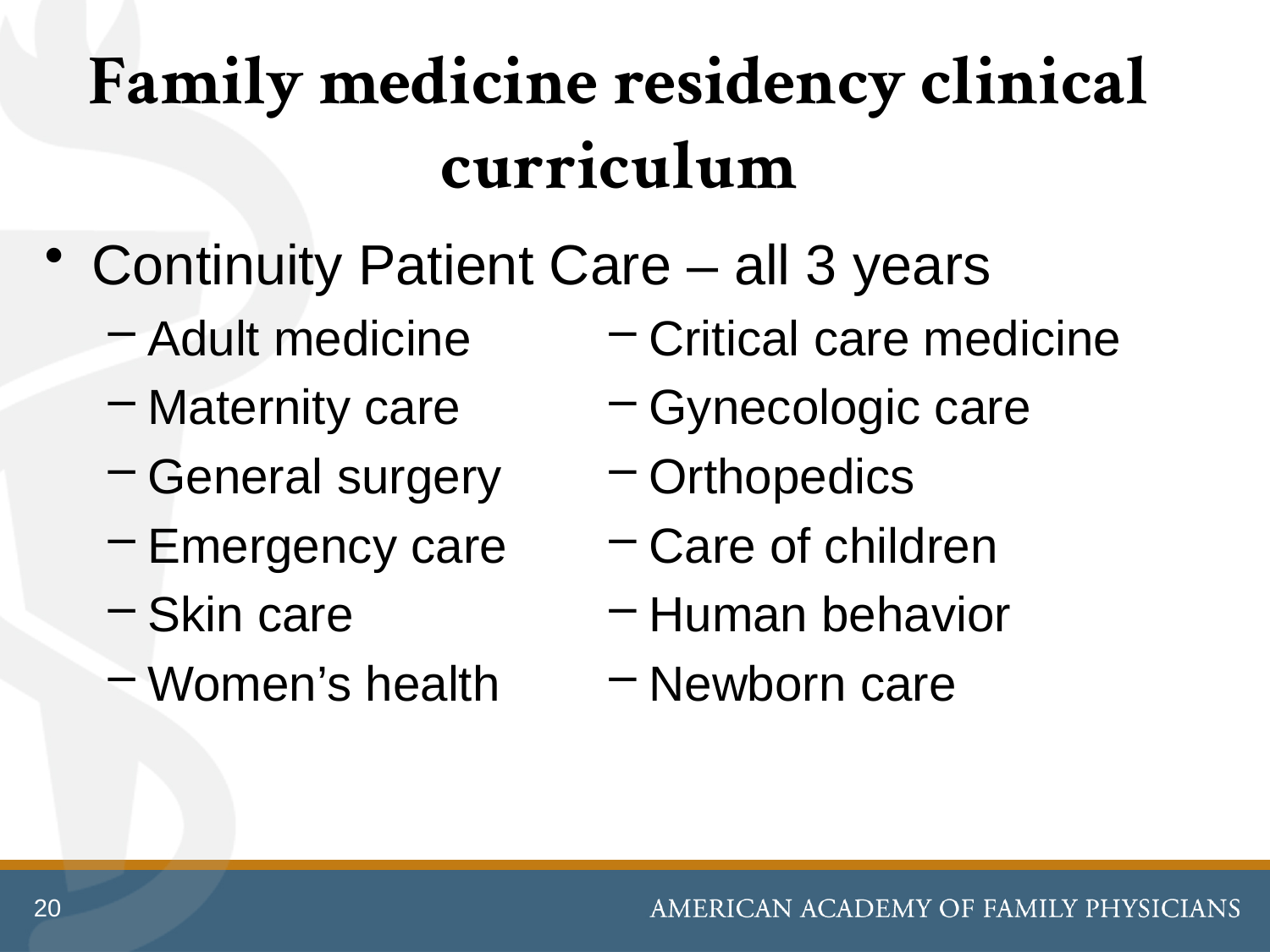

# Family medicine residency clinical curriculum
Continuity Patient Care – all 3 years
Adult medicine
Maternity care
General surgery
Emergency care
Skin care
Women’s health

Critical care medicine
Gynecologic care
Orthopedics
Care of children
Human behavior
Newborn care
20